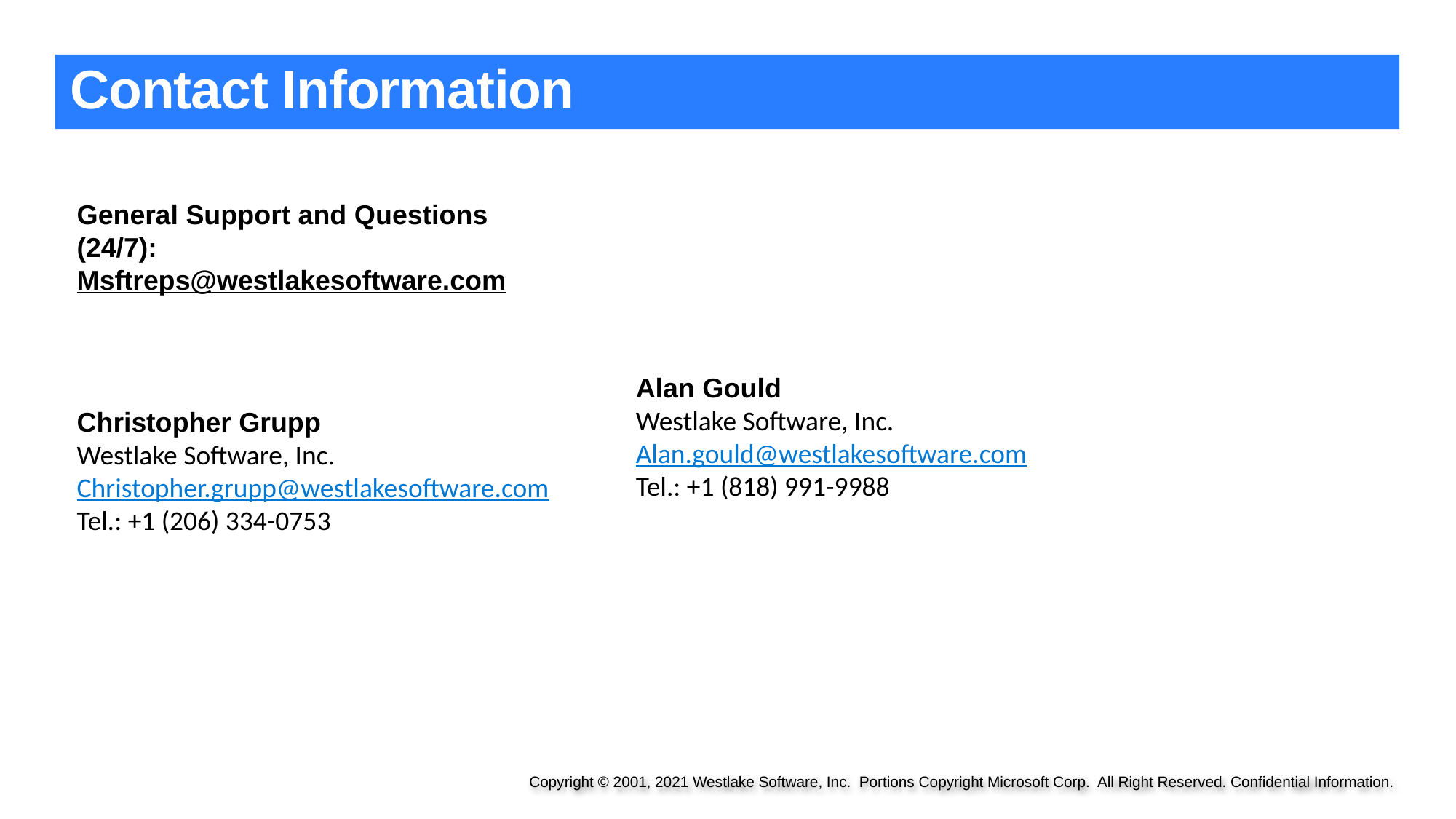

# Contact Information
General Support and Questions (24/7):
Msftreps@westlakesoftware.com

Christopher Grupp
Westlake Software, Inc.
Christopher.grupp@westlakesoftware.com
Tel.: +1 (206) 334-0753
Alan Gould
Westlake Software, Inc.
Alan.gould@westlakesoftware.com
Tel.: +1 (818) 991-9988

Copyright © 2001, 2021 Westlake Software, Inc.  Portions Copyright Microsoft Corp.  All Right Reserved. Confidential Information.